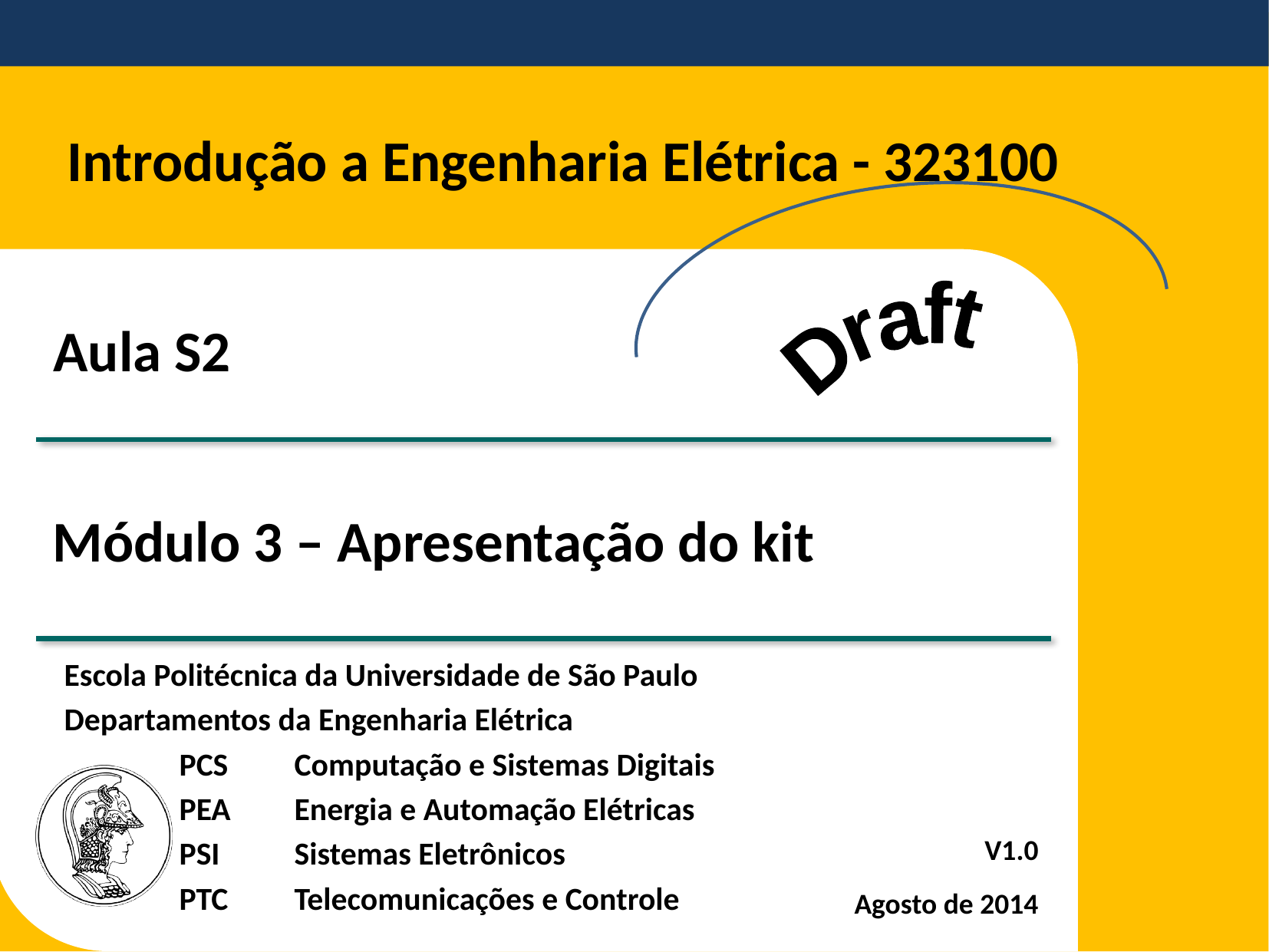

# Introdução a Engenharia Elétrica - 323100

Draft
Aula S2
Módulo 3 – Apresentação do kit
Escola Politécnica da Universidade de São Paulo
Departamentos da Engenharia Elétrica
	PCS	Computação e Sistemas Digitais
	PEA 	Energia e Automação Elétricas
	PSI	Sistemas Eletrônicos
	PTC	Telecomunicações e Controle

V1.0
Agosto de 2014